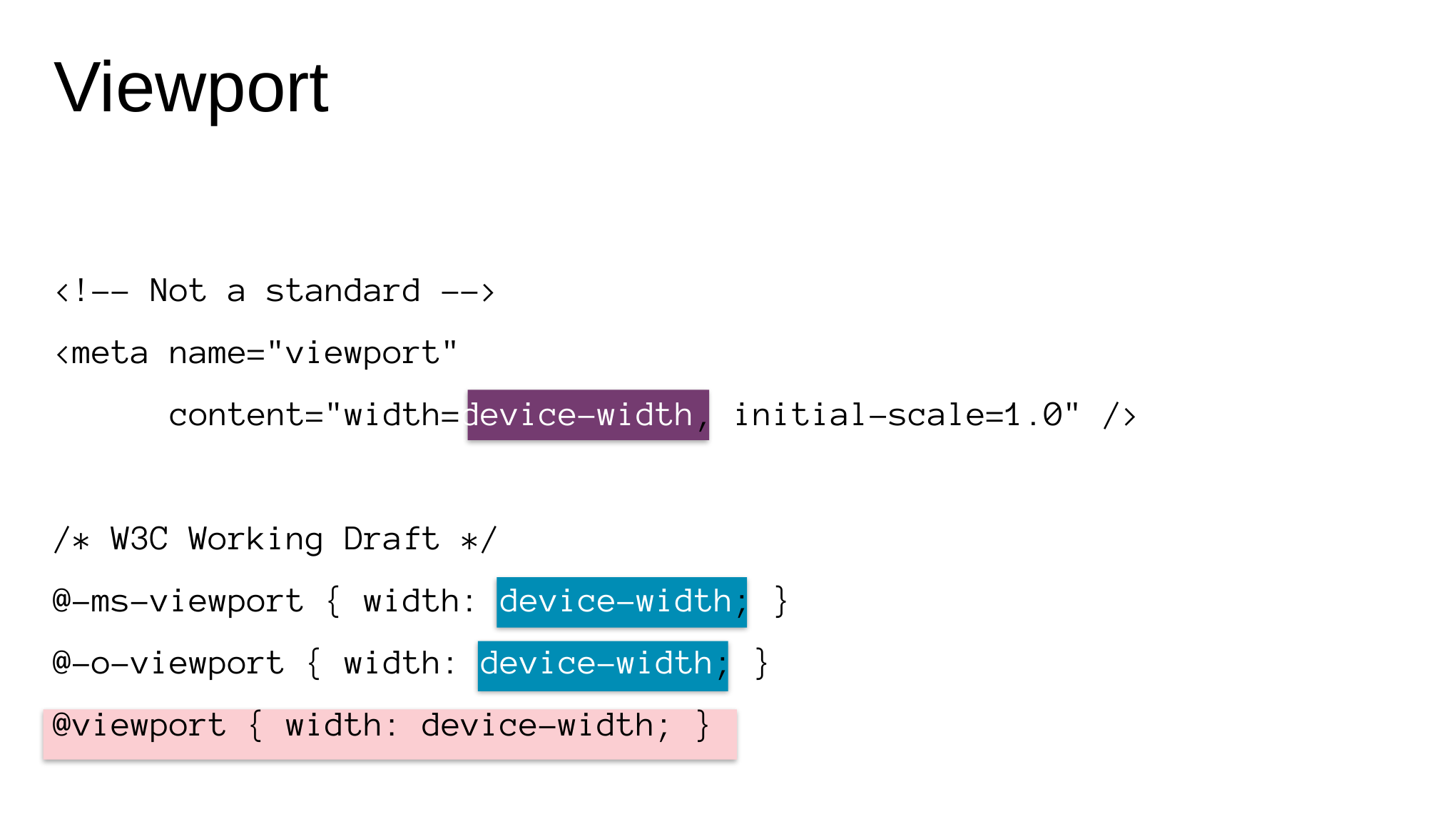

# Viewport
<!-- Not a standard -->
<meta name="viewport"
      content="width=device-width, initial-scale=1.0" />

/* W3C Working Draft */
@-ms-viewport { width: device-width; }
@-o-viewport { width: device-width; }
@viewport { width: device-width; }